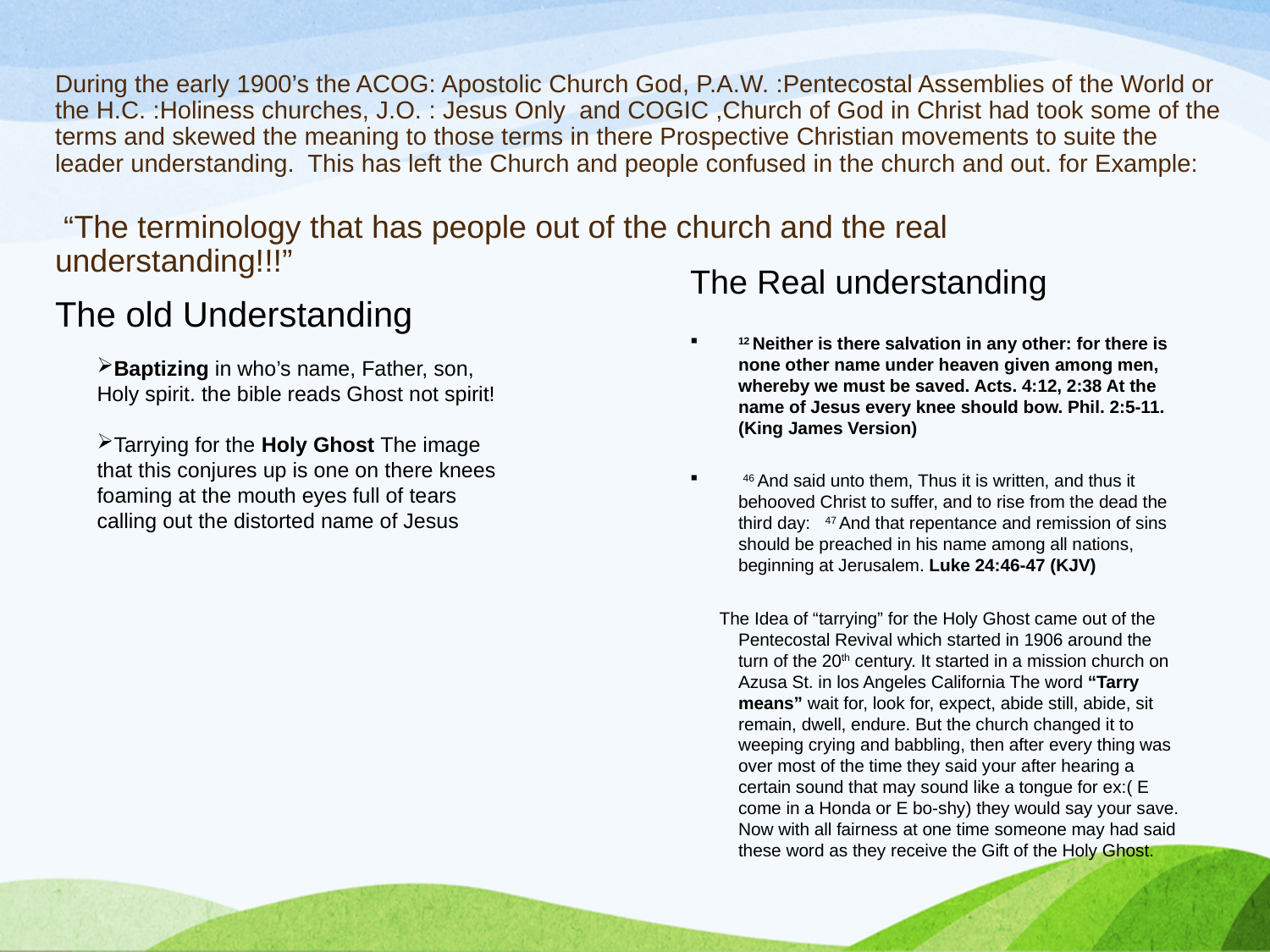

# During the early 1900’s the ACOG: Apostolic Church God, P.A.W. :Pentecostal Assemblies of the World or the H.C. :Holiness churches, J.O. : Jesus Only  and COGIC ,Church of God in Christ had took some of the terms and skewed the meaning to those terms in there Prospective Christian movements to suite the leader understanding.  This has left the Church and people confused in the church and out. for Example: “The terminology that has people out of the church and the real     understanding!!!”
The Real understanding
12 Neither is there salvation in any other: for there is none other name under heaven given among men, whereby we must be saved. Acts. 4:12, 2:38 At the name of Jesus every knee should bow. Phil. 2:5-11. (King James Version)
 46 And said unto them, Thus it is written, and thus it behooved Christ to suffer, and to rise from the dead the third day:   47 And that repentance and remission of sins should be preached in his name among all nations, beginning at Jerusalem. Luke 24:46-47 (KJV)
      The Idea of “tarrying” for the Holy Ghost came out of the Pentecostal Revival which started in 1906 around the turn of the 20th century. It started in a mission church on Azusa St. in los Angeles California The word “Tarry means” wait for, look for, expect, abide still, abide, sit  remain, dwell, endure. But the church changed it to weeping crying and babbling, then after every thing was over most of the time they said your after hearing a certain sound that may sound like a tongue for ex:( E come in a Honda or E bo-shy) they would say your save. Now with all fairness at one time someone may had said these word as they receive the Gift of the Holy Ghost.
The old Understanding
Baptizing in who’s name, Father, son, Holy spirit. the bible reads Ghost not spirit!

Tarrying for the Holy Ghost The image that this conjures up is one on there knees foaming at the mouth eyes full of tears calling out the distorted name of Jesus